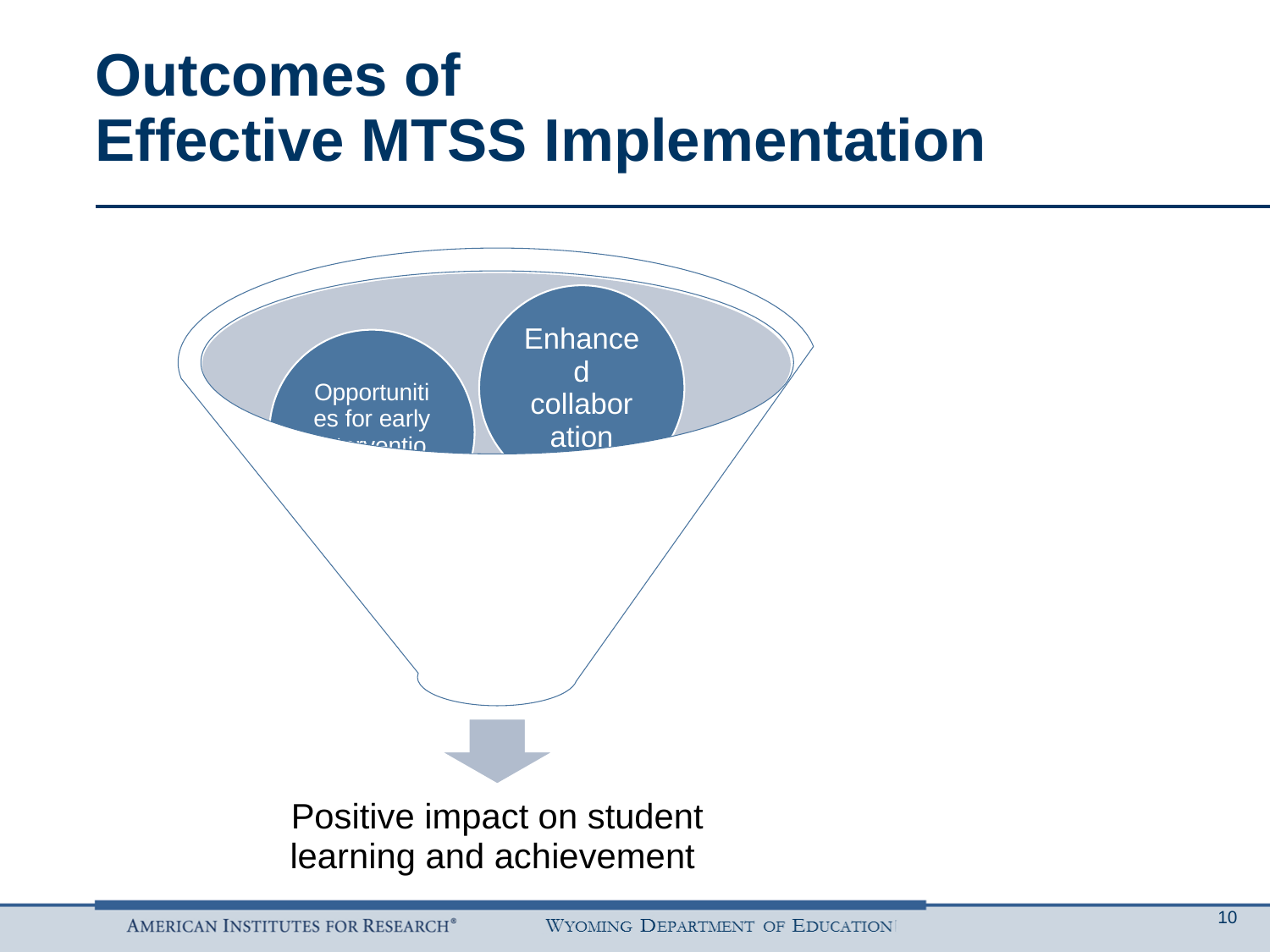

# Outcomes of Effective MTSS Implementation
Enhanced collaboration
Positive impact on student learning and achievement
Opportunities for early intervention
Reduction in behavior referrals
10